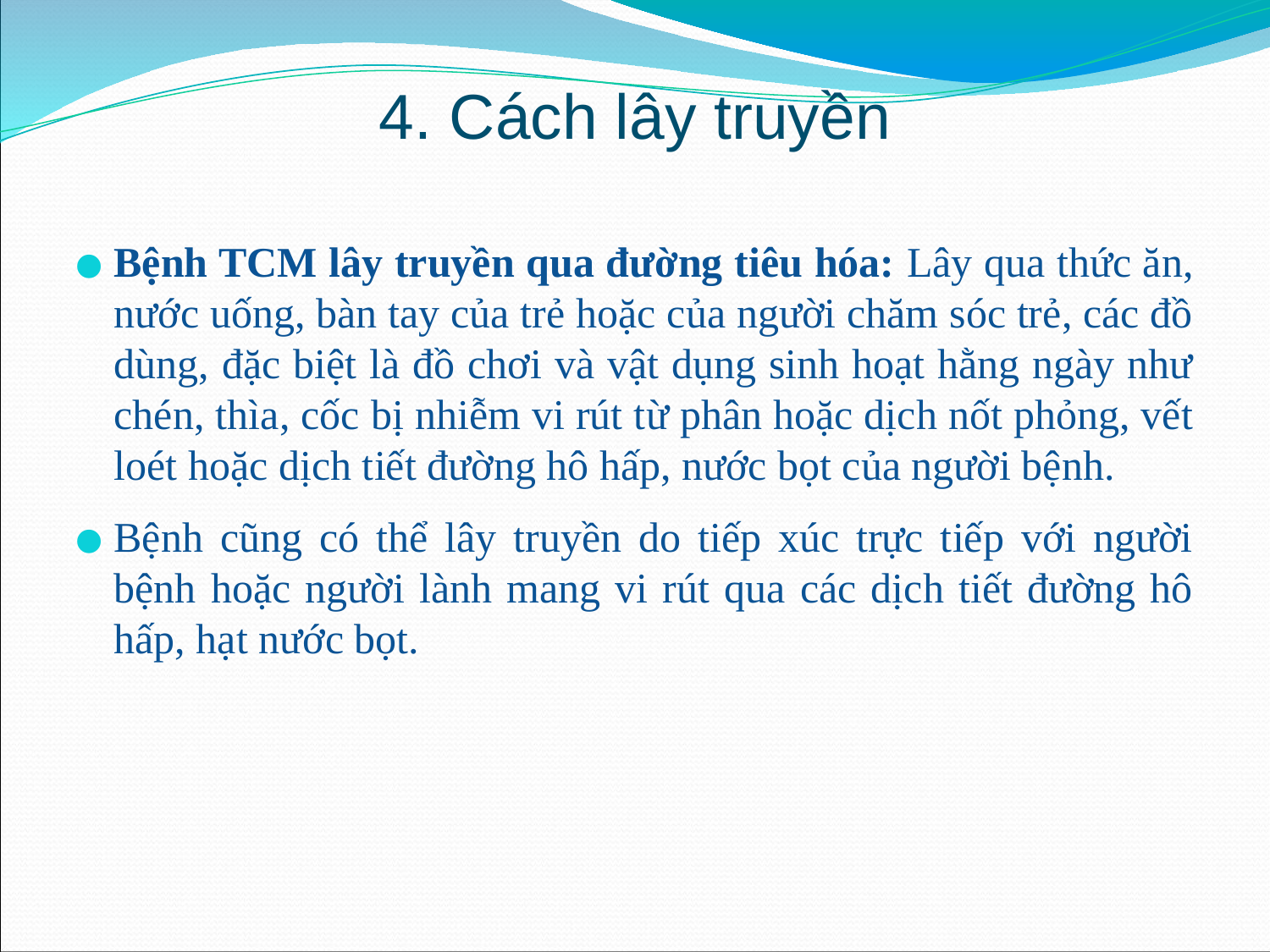

4. Cách lây truyền

Bệnh TCM lây truyền qua đường tiêu hóa: Lây qua thức ăn, nước uống, bàn tay của trẻ hoặc của người chăm sóc trẻ, các đồ dùng, đặc biệt là đồ chơi và vật dụng sinh hoạt hằng ngày như chén, thìa, cốc bị nhiễm vi rút từ phân hoặc dịch nốt phỏng, vết loét hoặc dịch tiết đường hô hấp, nước bọt của người bệnh.
Bệnh cũng có thể lây truyền do tiếp xúc trực tiếp với người bệnh hoặc người lành mang vi rút qua các dịch tiết đường hô hấp, hạt nước bọt.